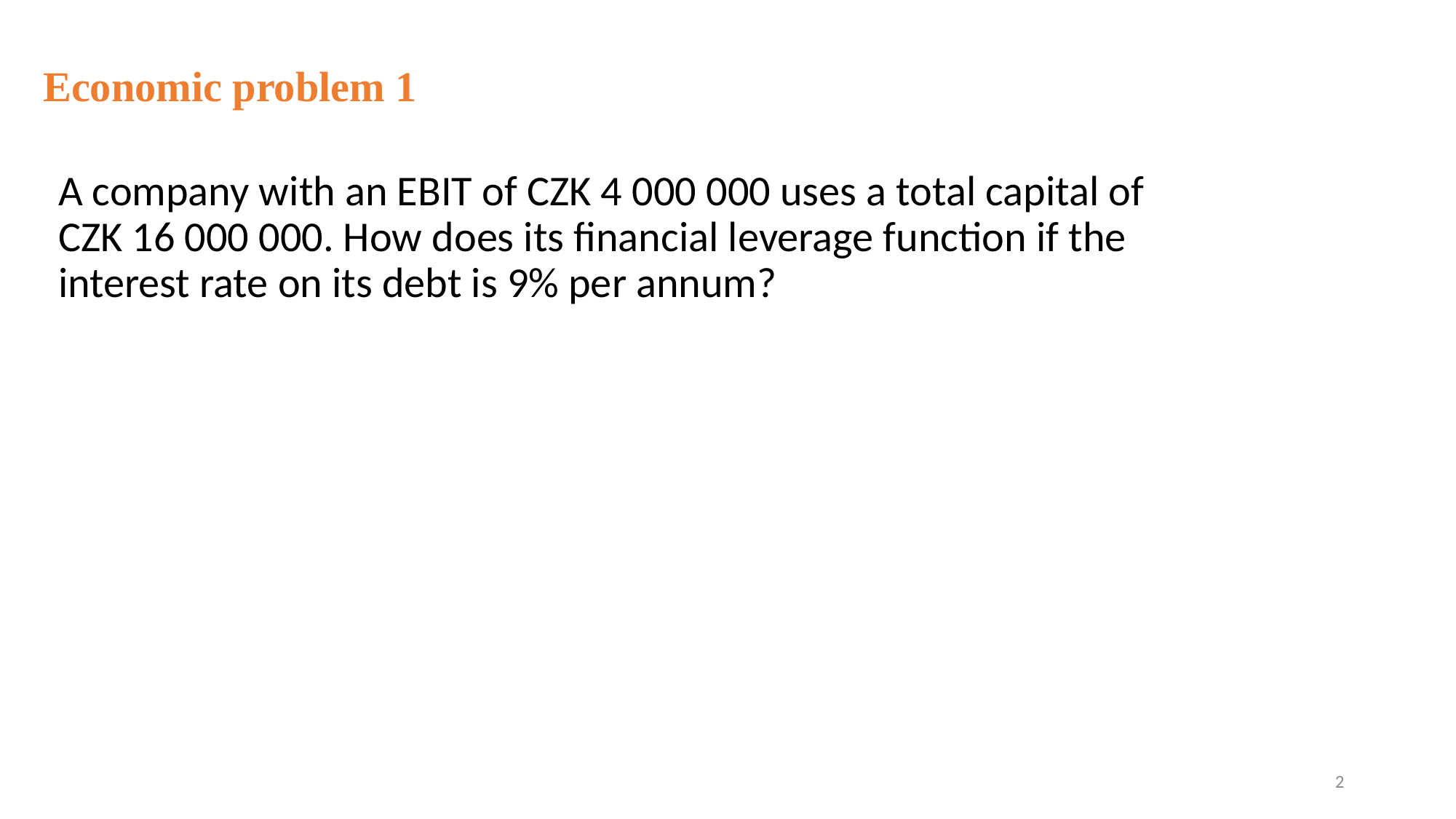

Economic problem 1

A company with an EBIT of CZK 4 000 000 uses a total capital of CZK 16 000 000. How does its financial leverage function if the interest rate on its debt is 9% per annum?
2